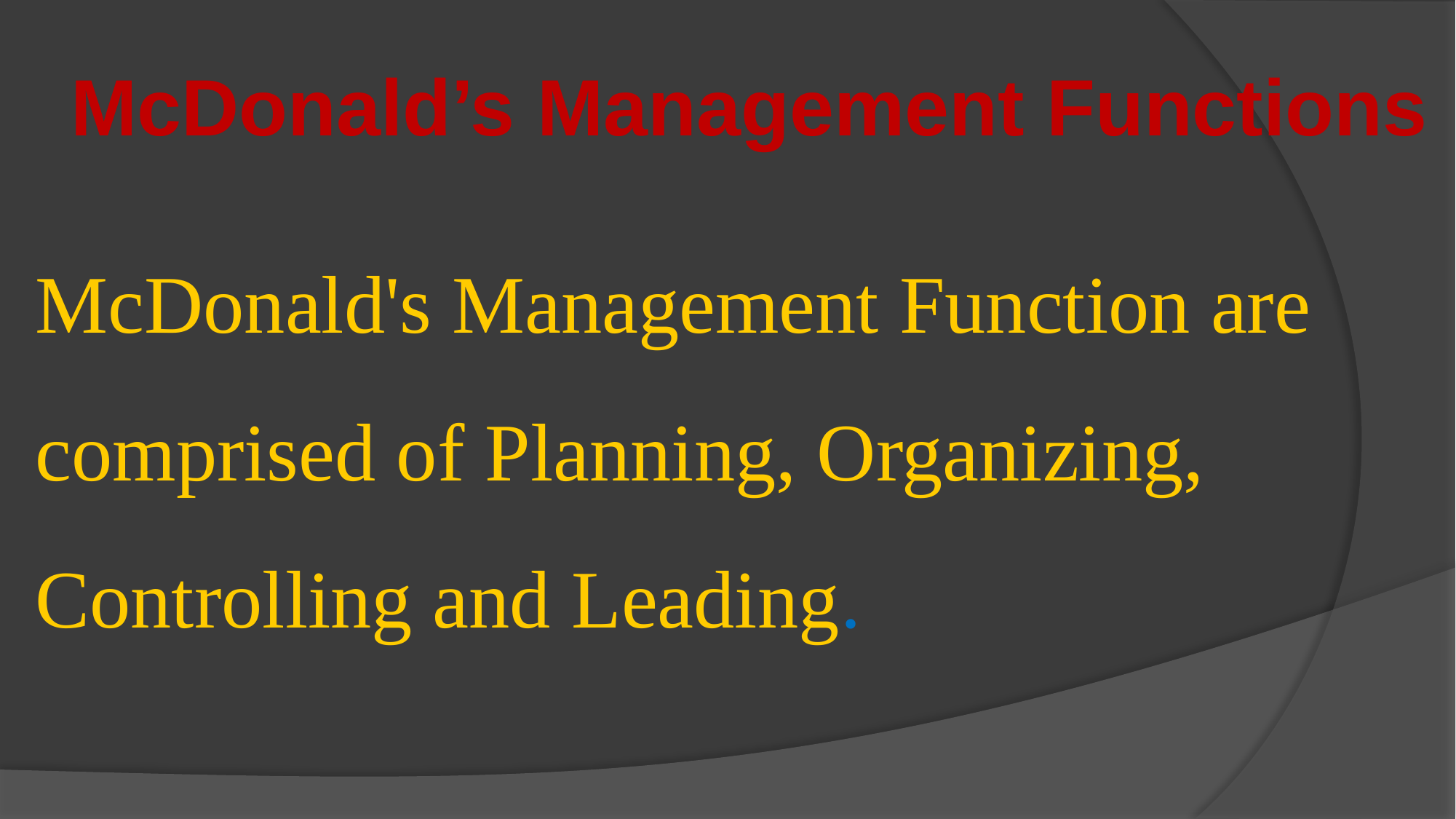

# McDonald’s Management Functions
McDonald's Management Function are comprised of Planning, Organizing, Controlling and Leading.